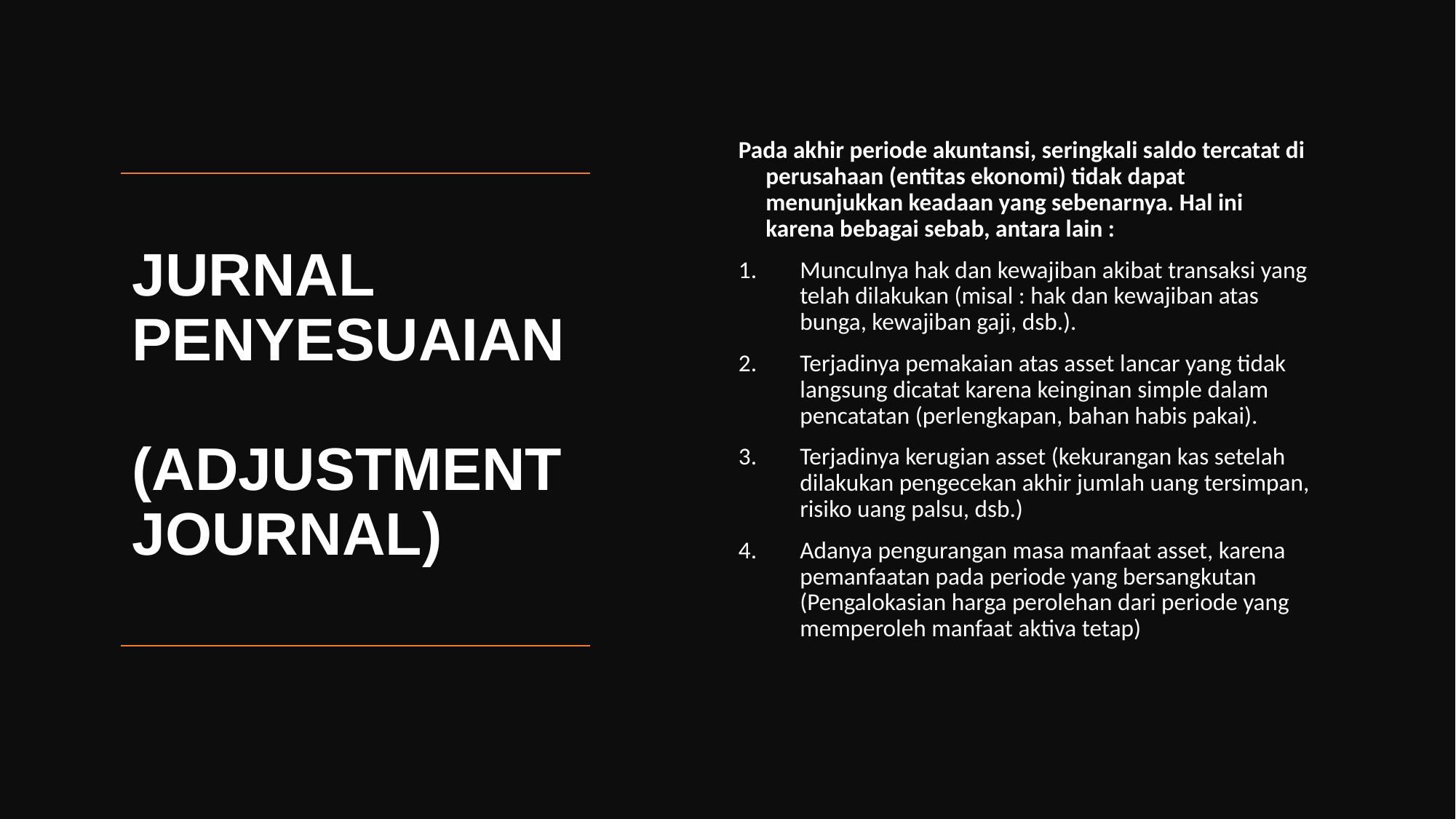

Pada akhir periode akuntansi, seringkali saldo tercatat di perusahaan (entitas ekonomi) tidak dapat menunjukkan keadaan yang sebenarnya. Hal ini karena bebagai sebab, antara lain :
Munculnya hak dan kewajiban akibat transaksi yang telah dilakukan (misal : hak dan kewajiban atas bunga, kewajiban gaji, dsb.).
Terjadinya pemakaian atas asset lancar yang tidak langsung dicatat karena keinginan simple dalam pencatatan (perlengkapan, bahan habis pakai).
Terjadinya kerugian asset (kekurangan kas setelah dilakukan pengecekan akhir jumlah uang tersimpan, risiko uang palsu, dsb.)
Adanya pengurangan masa manfaat asset, karena pemanfaatan pada periode yang bersangkutan (Pengalokasian harga perolehan dari periode yang memperoleh manfaat aktiva tetap)

# JURNAL PENYESUAIAN (ADJUSTMENT JOURNAL)